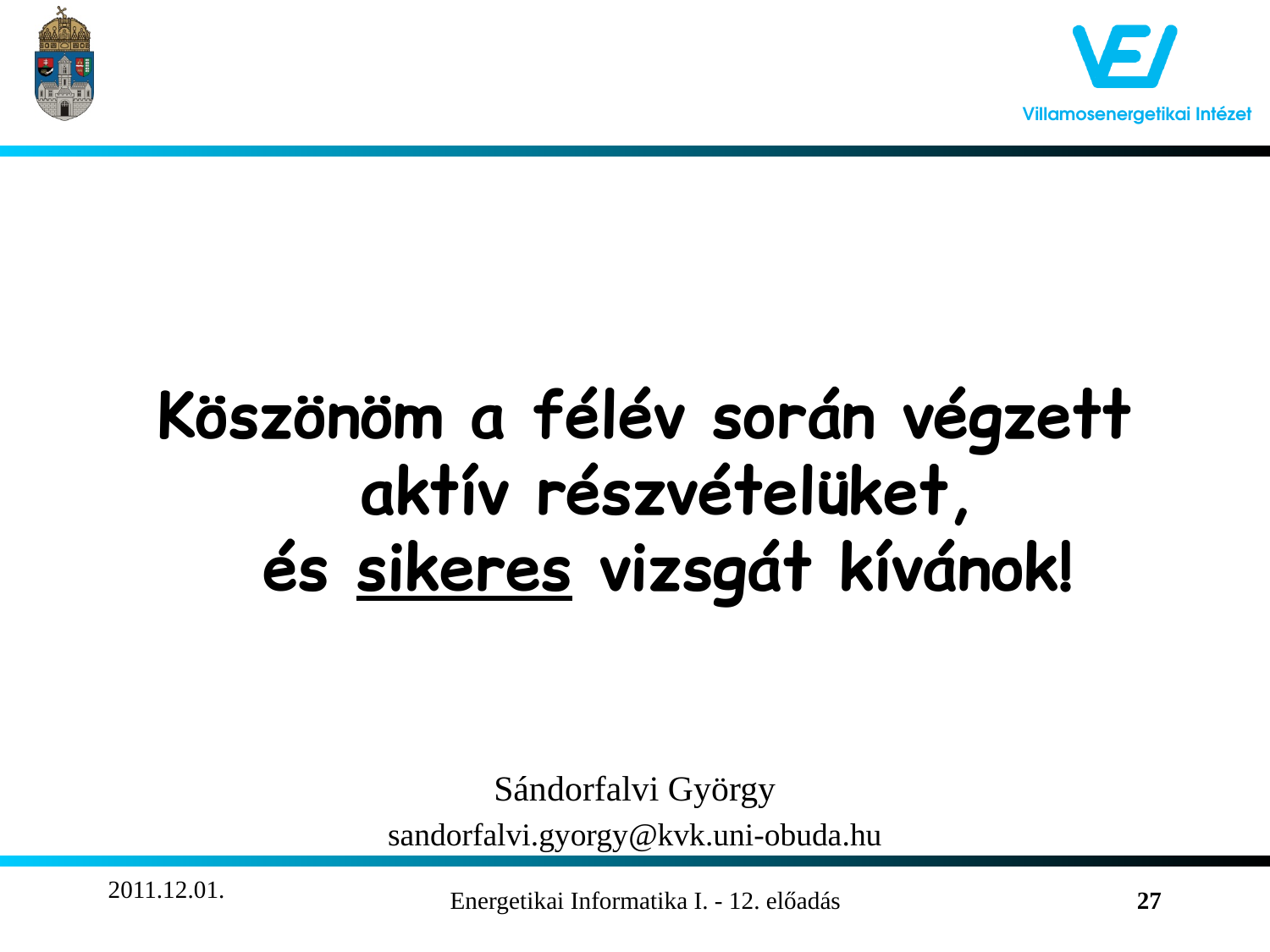

Köszönöm a félév során végzett aktív részvételüket,
és sikeres vizsgát kívánok!
Sándorfalvi György
sandorfalvi.gyorgy@kvk.uni-obuda.hu
2011.12.01.
Energetikai Informatika I. - 12. előadás
27